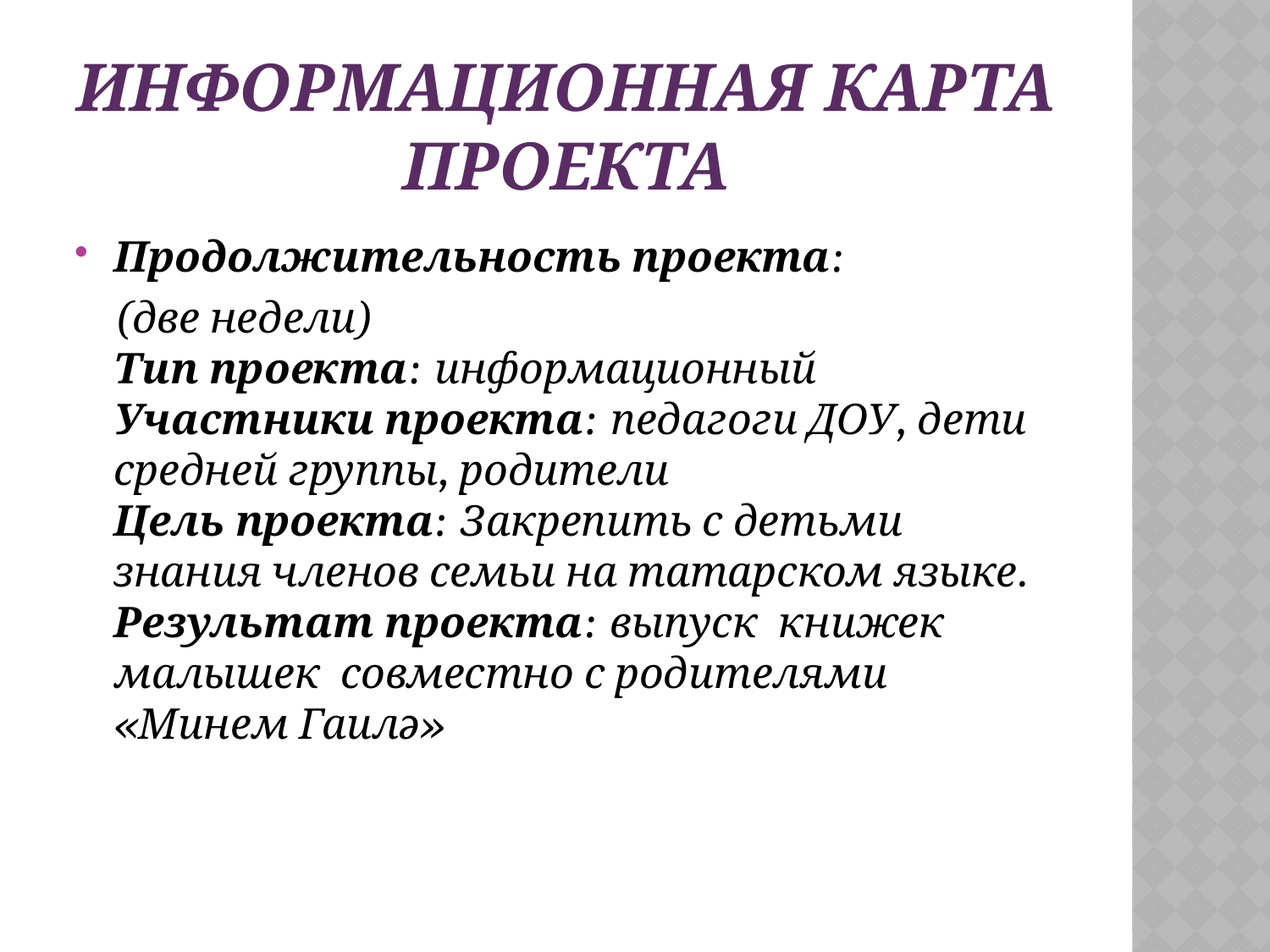

# Информационная карта проекта
Продолжительность проекта:
    (две недели)
Тип проекта: информационный
Участники проекта: педагоги ДОУ, дети средней группы, родители
Цель проекта: Закрепить с детьми знания членов семьи на татарском языке.
Результат проекта: выпуск  книжек малышек  совместно с родителями «Минем Гаилә»